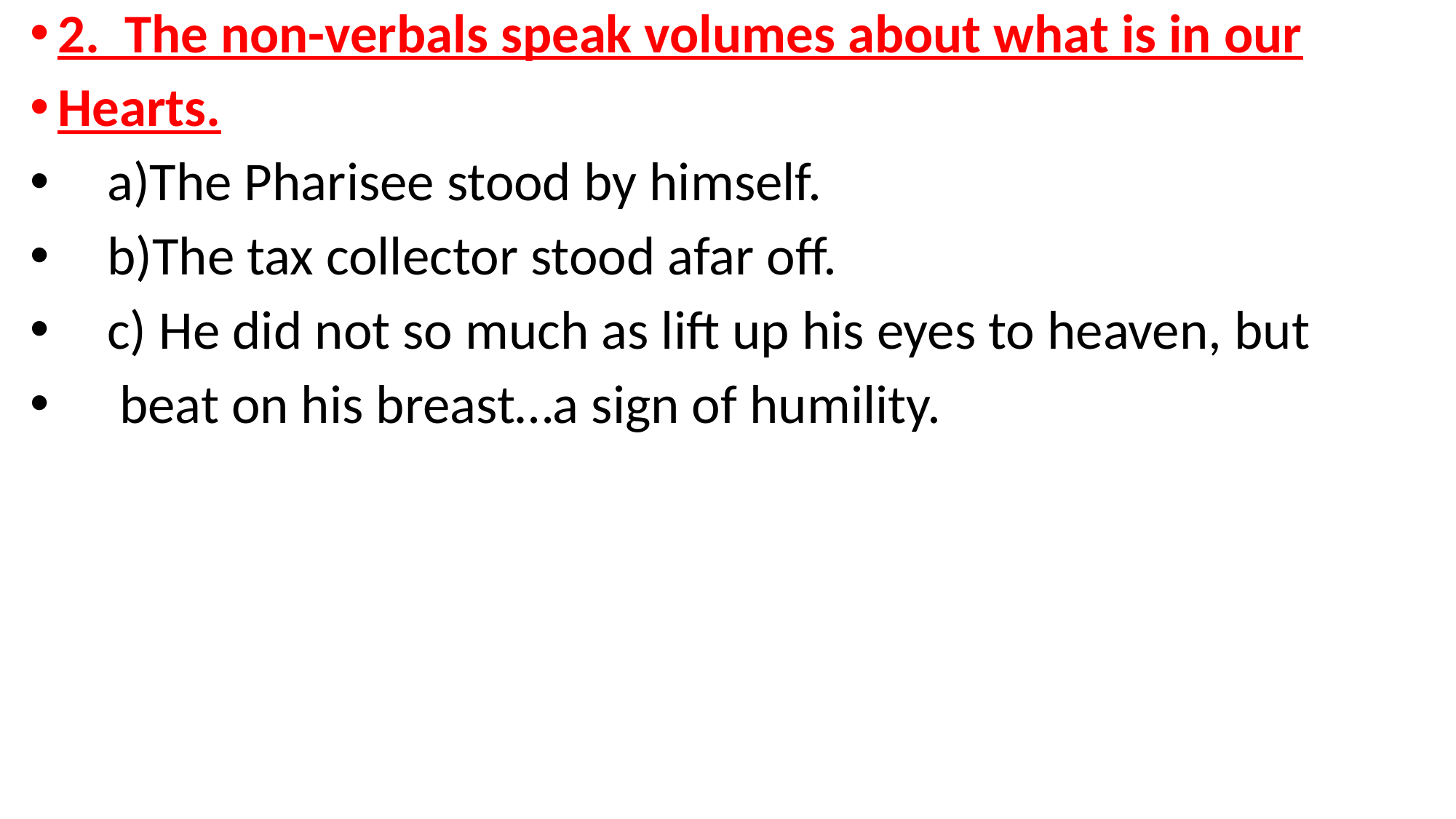

2.  The non-verbals speak volumes about what is in our
Hearts.
    a)The Pharisee stood by himself.
    b)The tax collector stood afar off.
    c) He did not so much as lift up his eyes to heaven, but
     beat on his breast…a sign of humility.